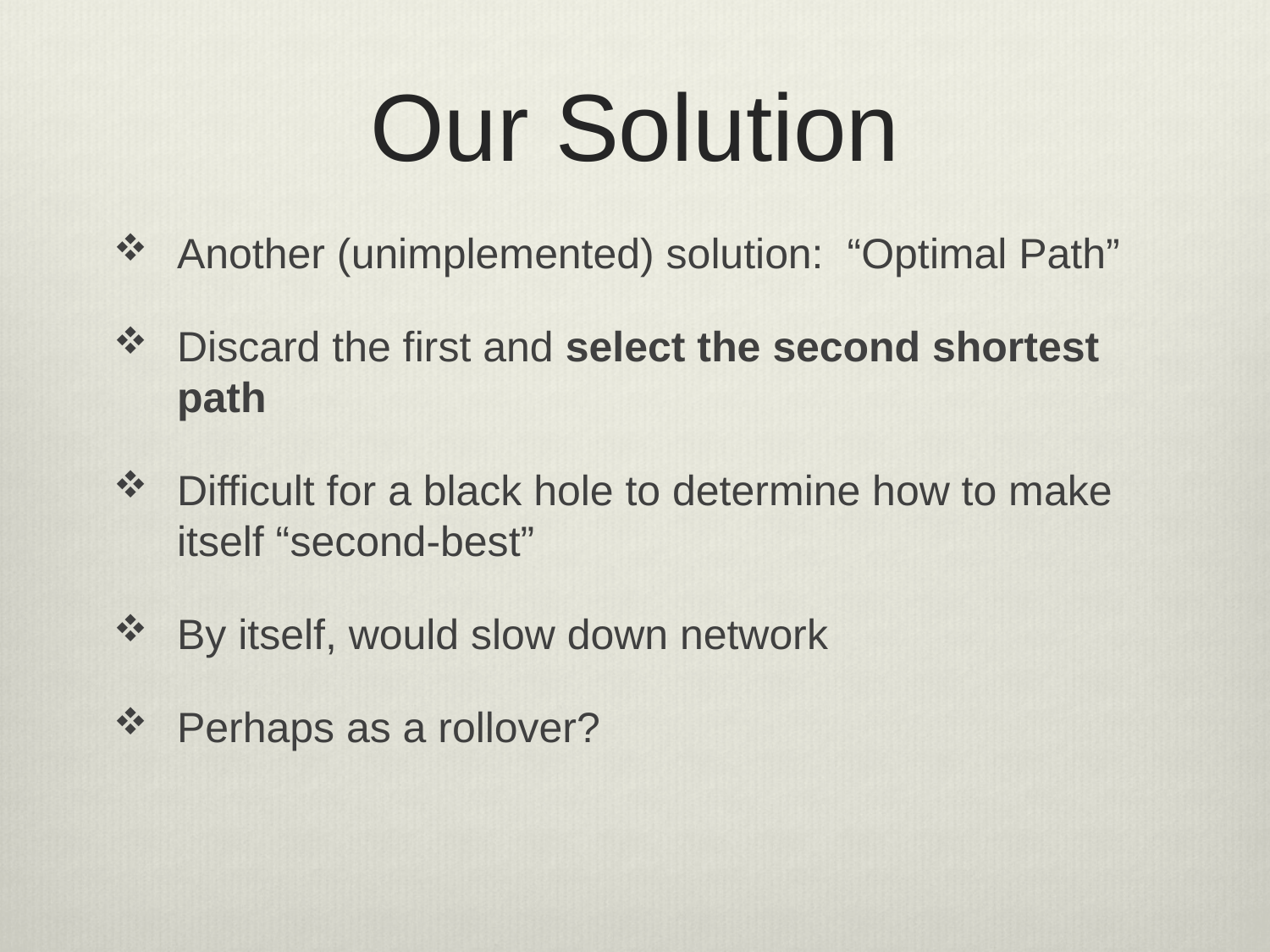

# Our Solution
Another (unimplemented) solution:  “Optimal Path”
Discard the first and select the second shortest path
Difficult for a black hole to determine how to make itself “second-best”
By itself, would slow down network
Perhaps as a rollover?